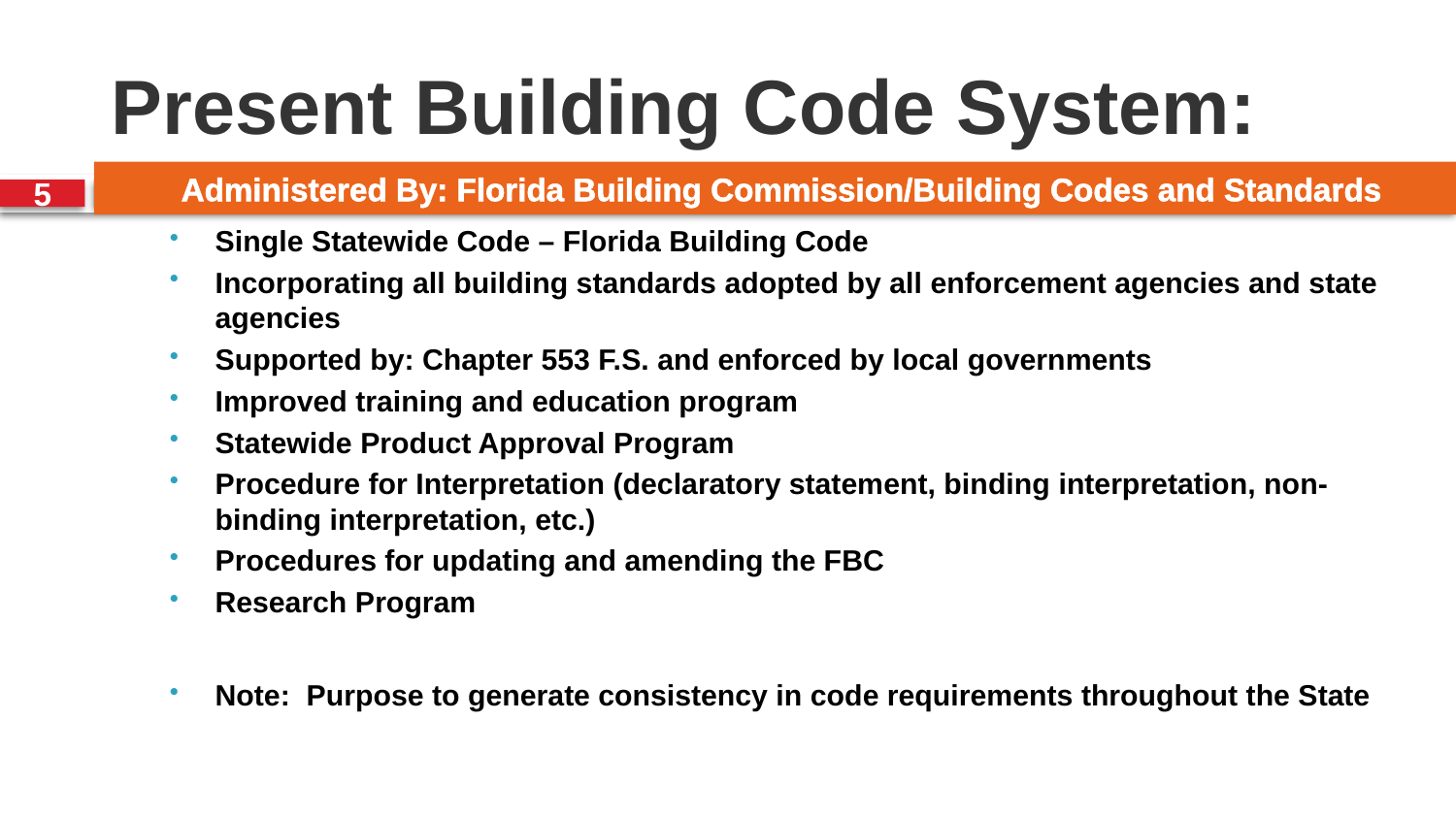

# Present Building Code System:
Administered By: Florida Building Commission/Building Codes and Standards
5
Single Statewide Code – Florida Building Code
Incorporating all building standards adopted by all enforcement agencies and state agencies
Supported by: Chapter 553 F.S. and enforced by local governments
Improved training and education program
Statewide Product Approval Program
Procedure for Interpretation (declaratory statement, binding interpretation, non-binding interpretation, etc.)
Procedures for updating and amending the FBC
Research Program

Note:  Purpose to generate consistency in code requirements throughout the State